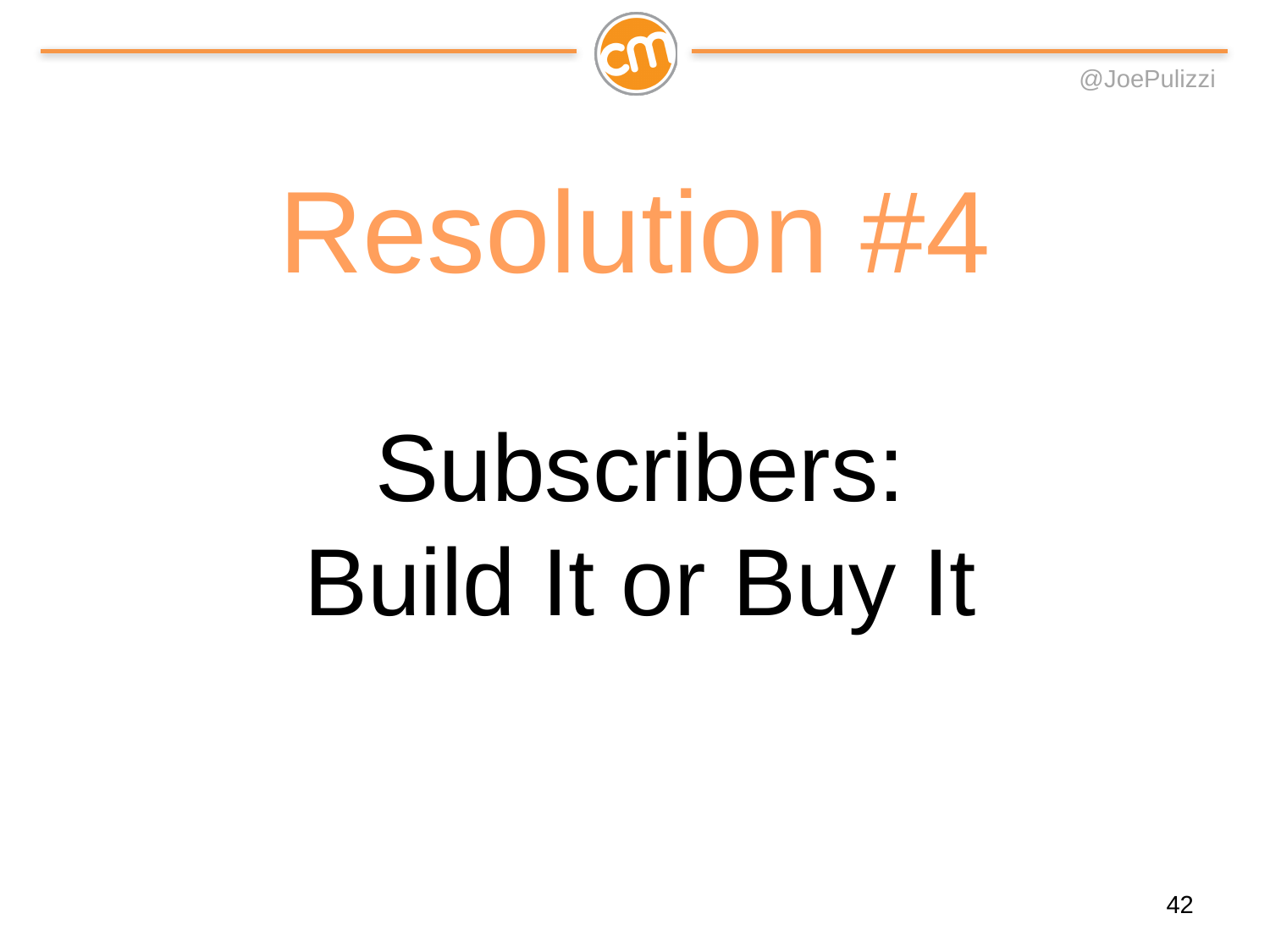

Resolution #4
Subscribers:
Build It or Buy It
42